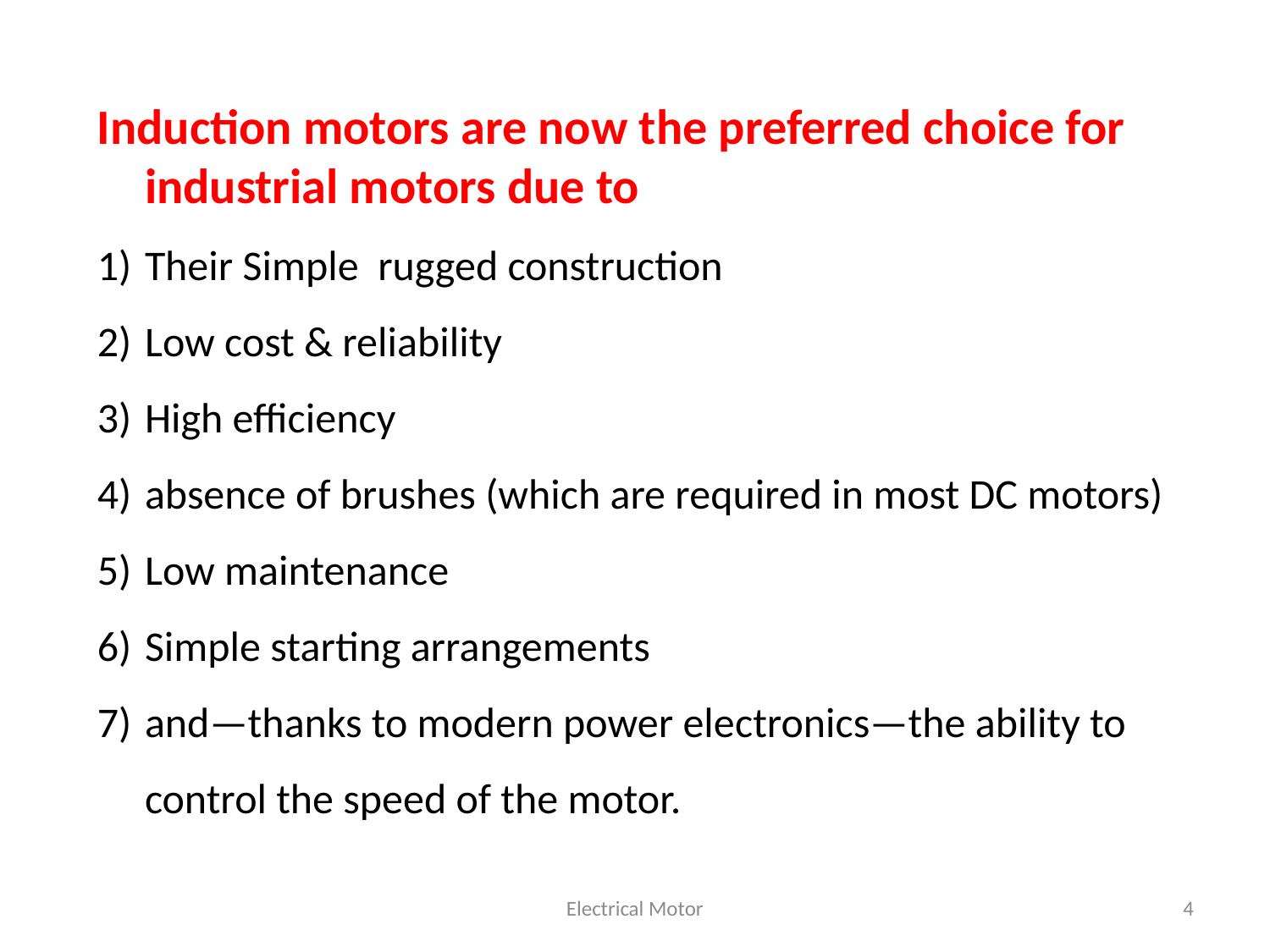

Induction motors are now the preferred choice for industrial motors due to
Their Simple  rugged construction
Low cost & reliability
High efficiency
absence of brushes (which are required in most DC motors)
Low maintenance
Simple starting arrangements
and—thanks to modern power electronics—the ability to control the speed of the motor.
Electrical Motor
4